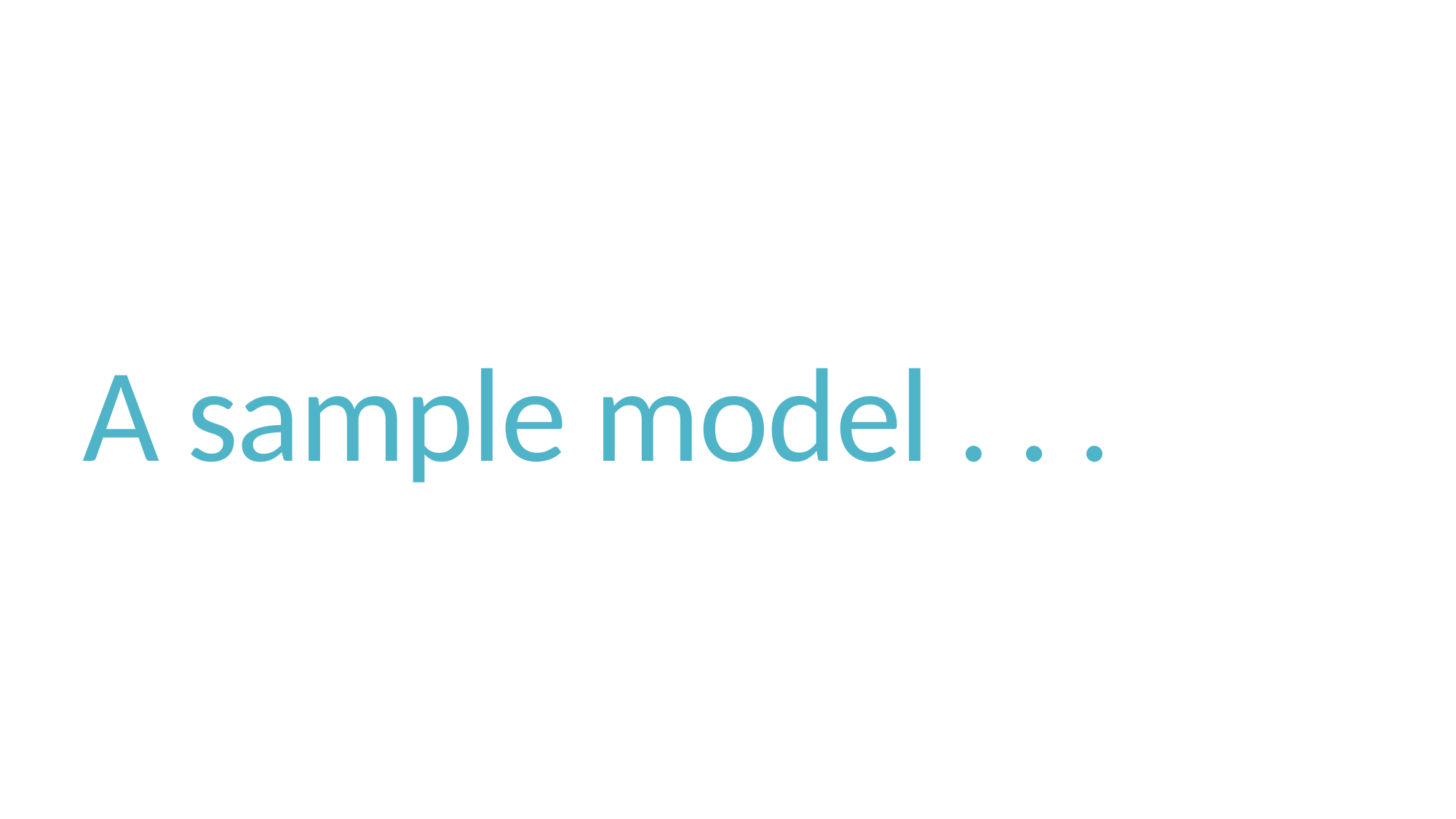

# A sample model . . .